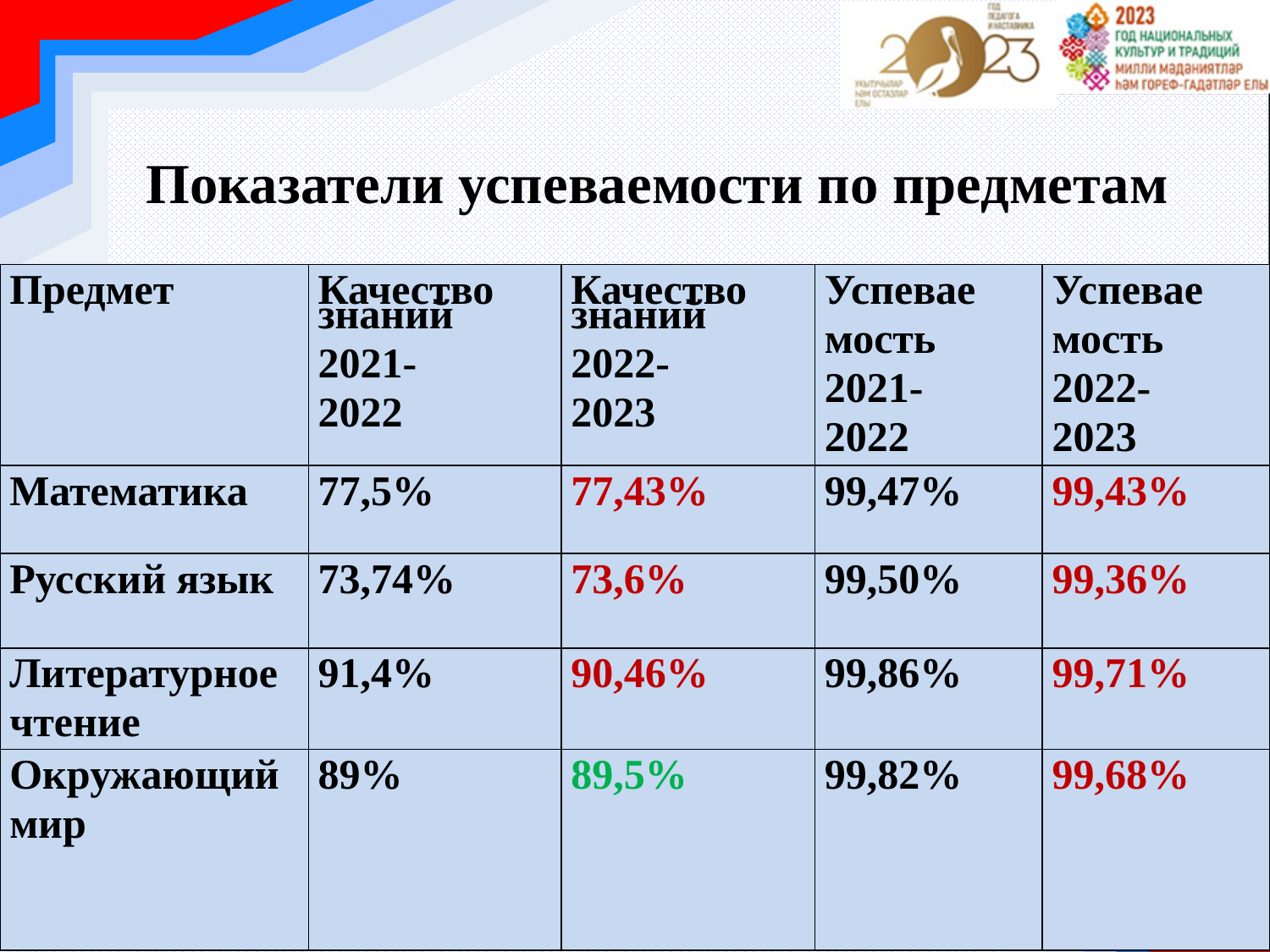

# Показатели успеваемости по предметам
| Предмет | Качество знаний 2021- 2022 | Качество знаний 2022- 2023 | Успевае мость 2021- 2022 | Успевае мость 2022- 2023 |
| --- | --- | --- | --- | --- |
| Математика | 77,5% | 77,43% | 99,47% | 99,43% |
| Русский язык | 73,74% | 73,6% | 99,50% | 99,36% |
| Литературное чтение | 91,4% | 90,46% | 99,86% | 99,71% |
| Окружающий мир | 89% | 89,5% | 99,82% | 99,68% |